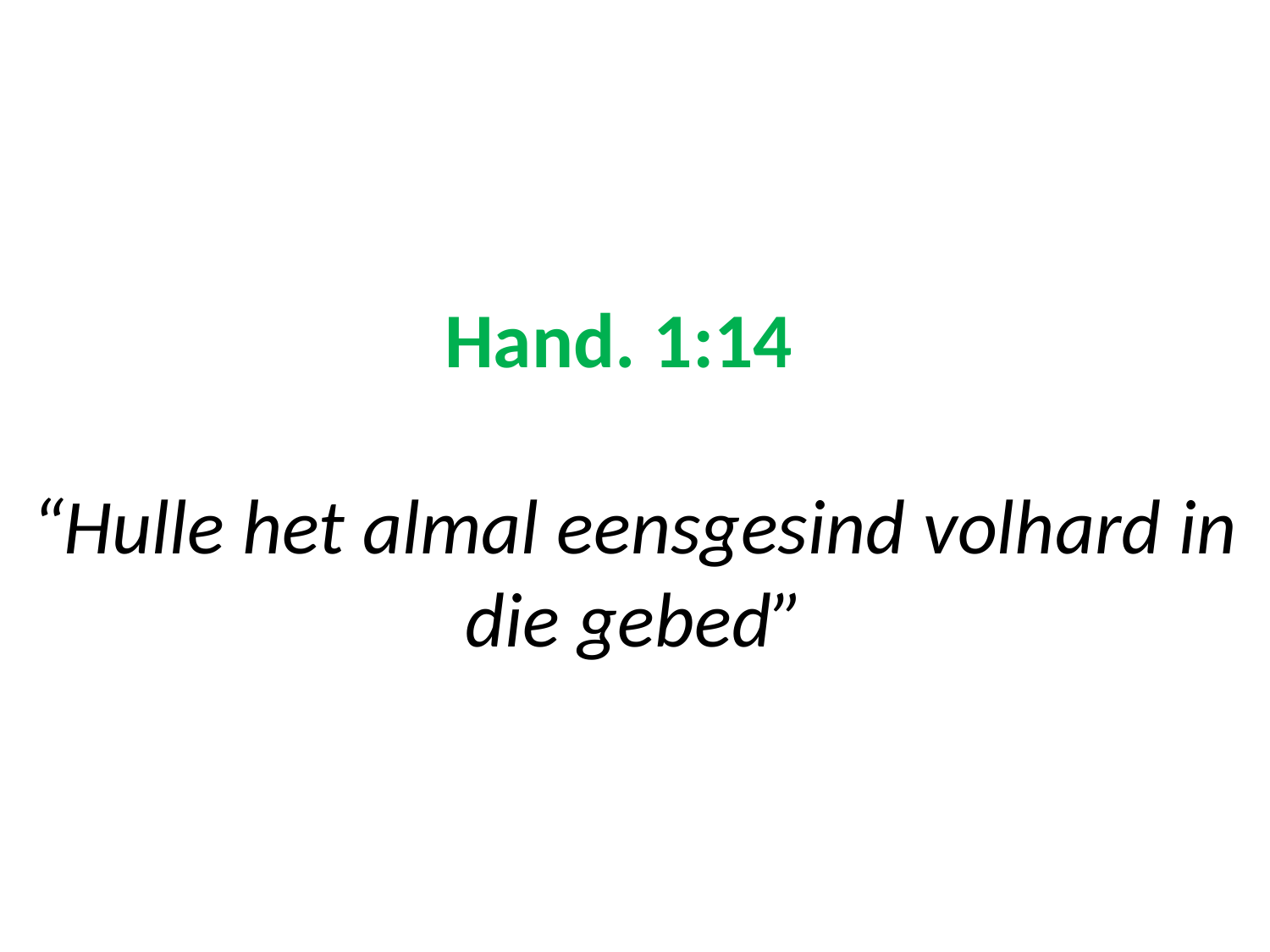

# Hand. 1:14 “Hulle het almal eensgesind volhard in die gebed”